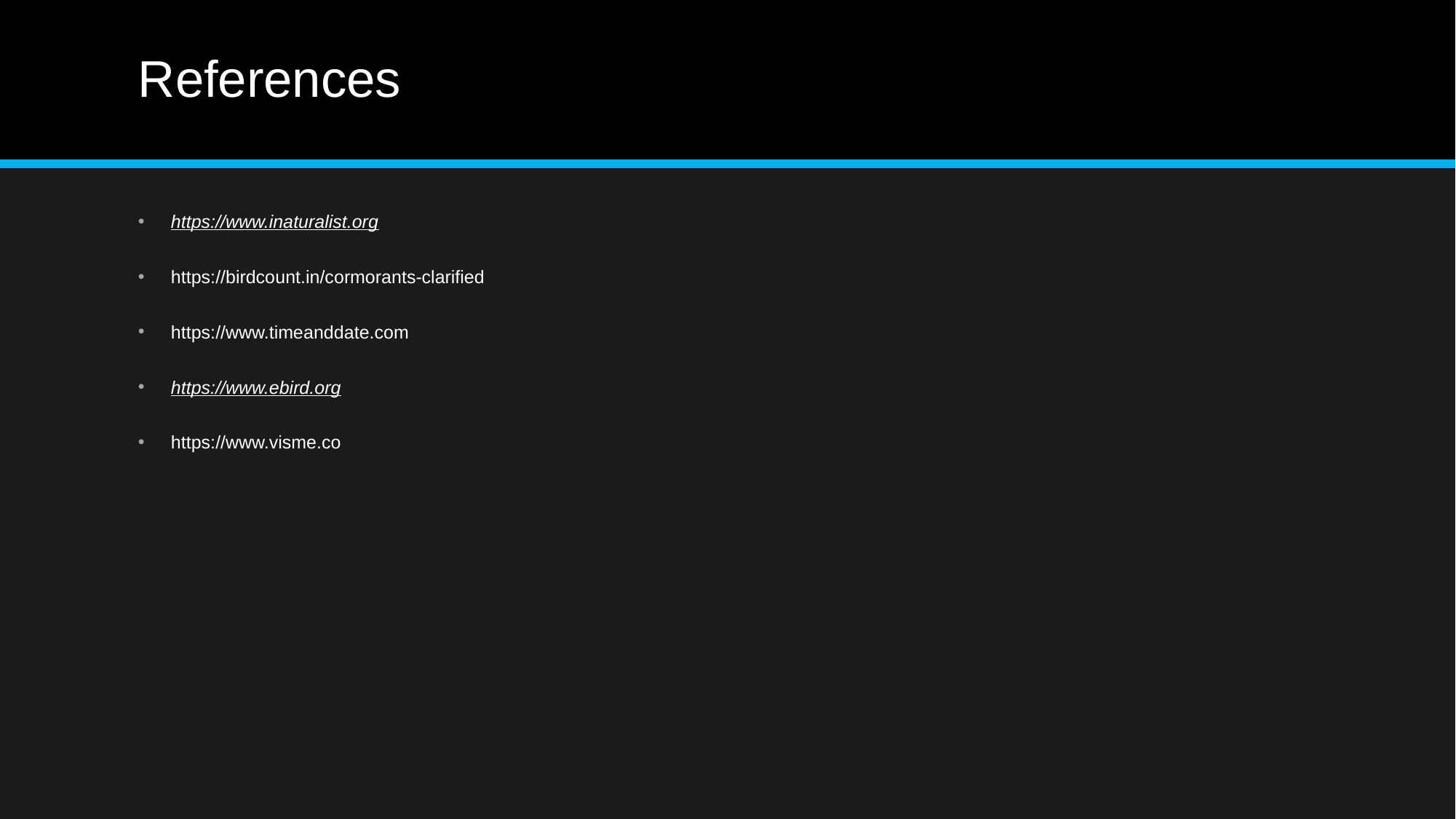

# References
https://www.inaturalist.org
https://birdcount.in/cormorants-clarified
https://www.timeanddate.com
https://www.ebird.org
https://www.visme.co